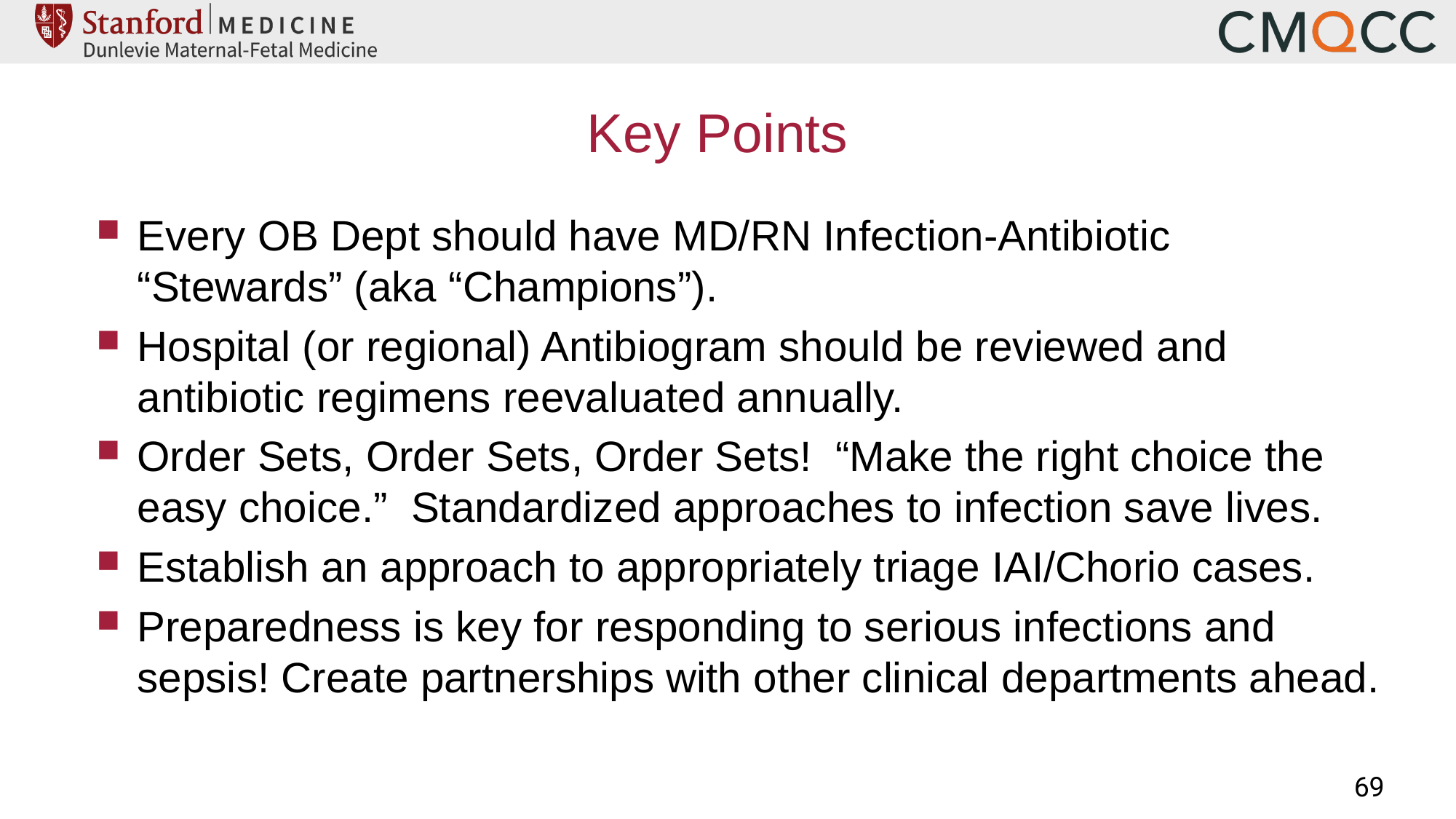

# Key Points
Every OB Dept should have MD/RN Infection-Antibiotic “Stewards” (aka “Champions”).
Hospital (or regional) Antibiogram should be reviewed and antibiotic regimens reevaluated annually.
Order Sets, Order Sets, Order Sets!  “Make the right choice the easy choice.”  Standardized approaches to infection save lives.
Establish an approach to appropriately triage IAI/Chorio cases.
Preparedness is key for responding to serious infections and sepsis! Create partnerships with other clinical departments ahead.